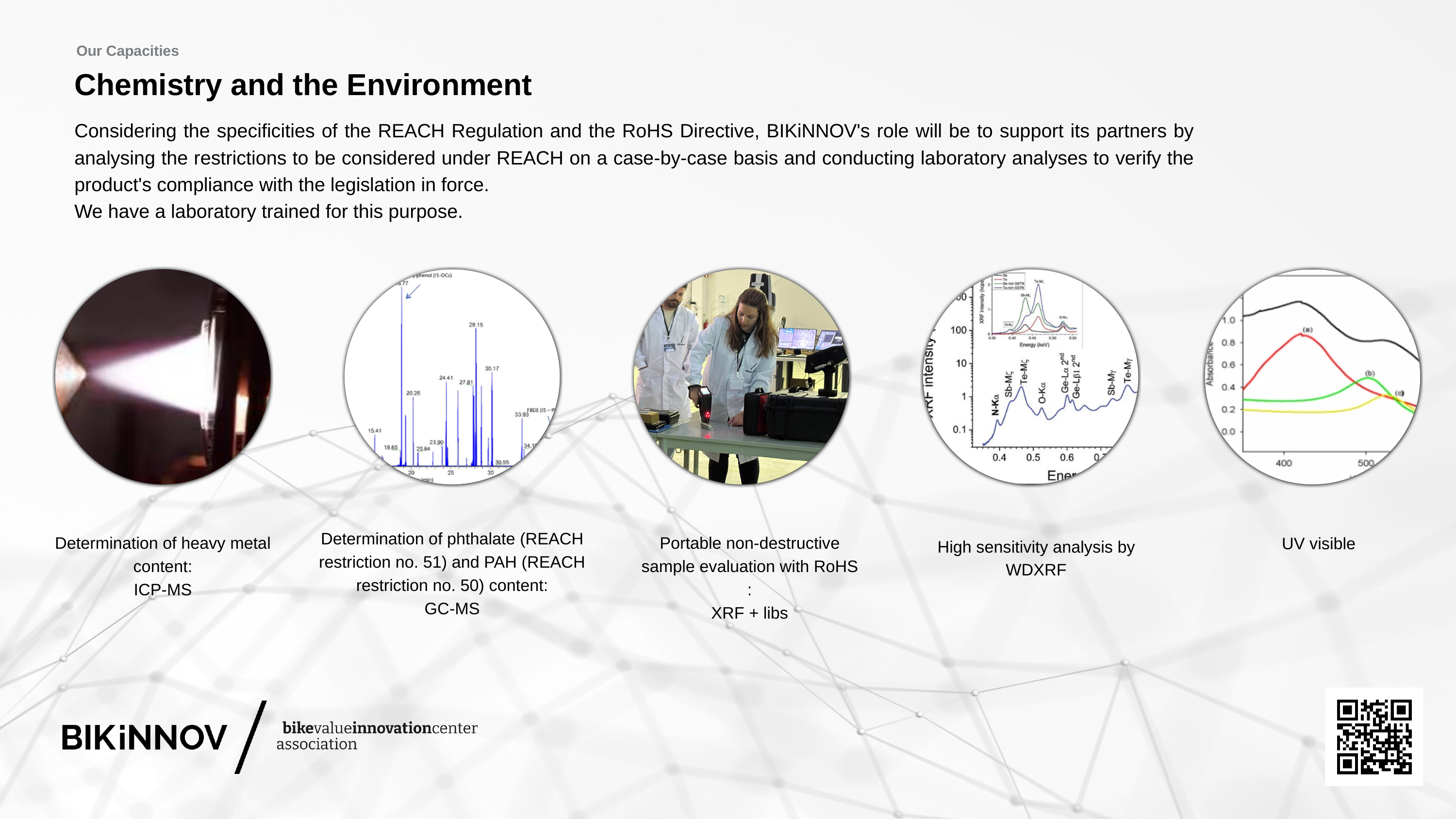

Our Capacities
Chemistry and the Environment
Considering the specificities of the REACH Regulation and the RoHS Directive, BIKiNNOV's role will be to support its partners by analysing the restrictions to be considered under REACH on a case-by-case basis and conducting laboratory analyses to verify the product's compliance with the legislation in force.
We have a laboratory trained for this purpose.

Determination of phthalate (REACH restriction no. 51) and PAH (REACH restriction no. 50) content:
GC-MS
Determination of heavy metal content:
ICP-MS
Portable non-destructive sample evaluation with RoHS :
XRF + libs
UV visible
High sensitivity analysis by
WDXRF